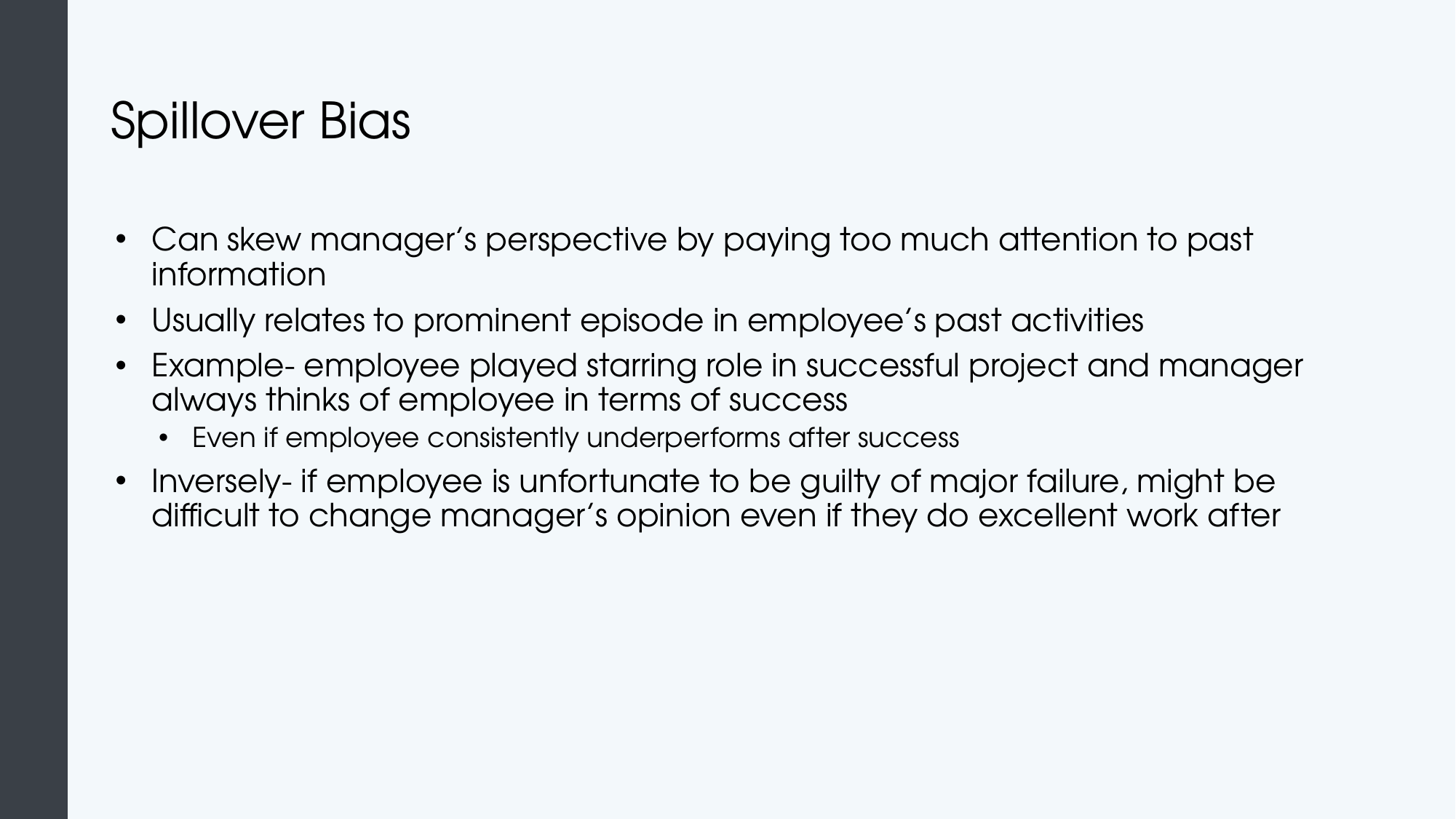

# Spillover Bias
Can skew manager’s perspective by paying too much attention to past information
Usually relates to prominent episode in employee’s past activities
Example- employee played starring role in successful project and manager always thinks of employee in terms of success
Even if employee consistently underperforms after success
Inversely- if employee is unfortunate to be guilty of major failure, might be difficult to change manager’s opinion even if they do excellent work after